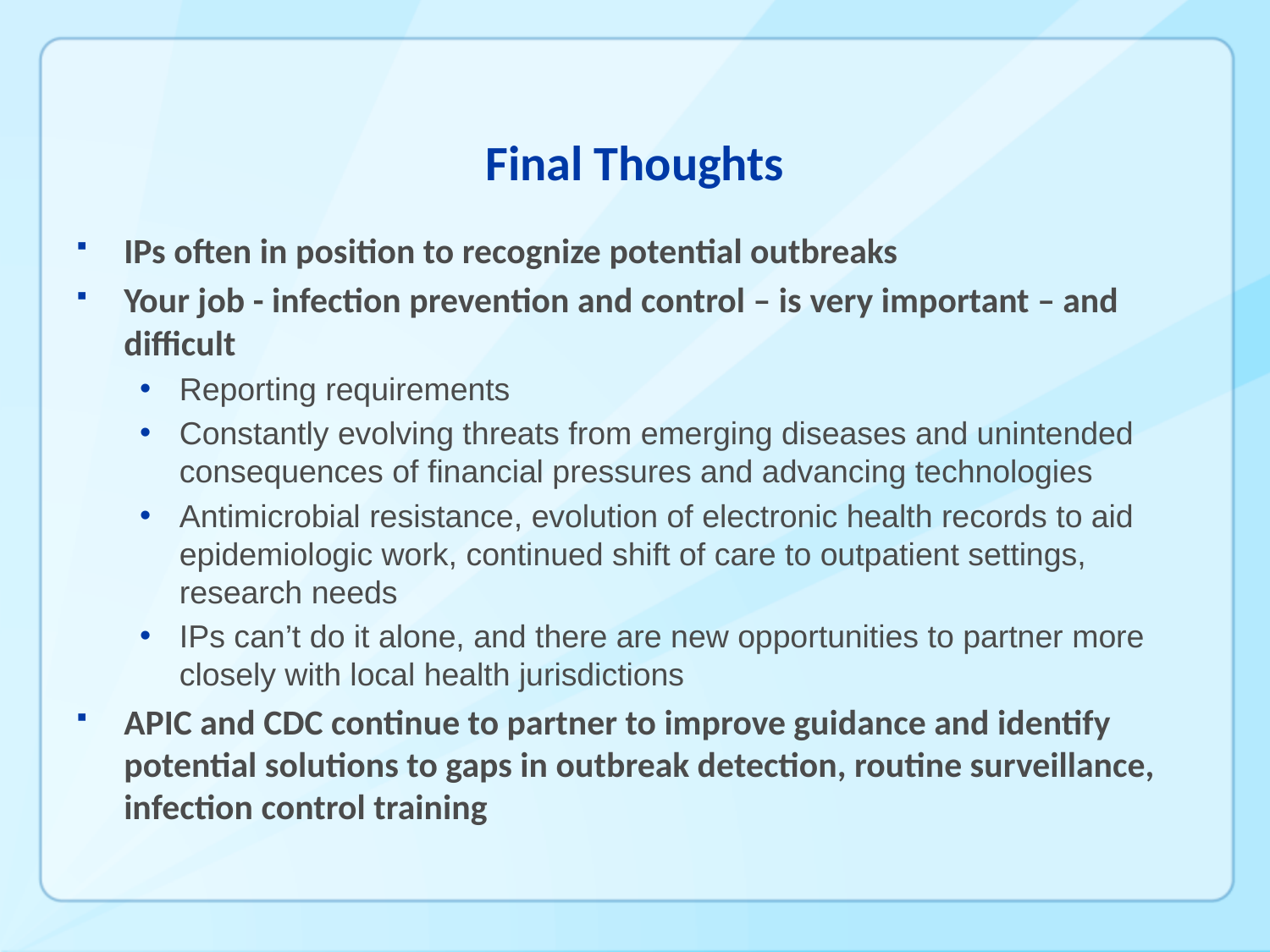

# Final Thoughts
IPs often in position to recognize potential outbreaks
Your job - infection prevention and control – is very important – and difficult
Reporting requirements
Constantly evolving threats from emerging diseases and unintended consequences of financial pressures and advancing technologies
Antimicrobial resistance, evolution of electronic health records to aid epidemiologic work, continued shift of care to outpatient settings, research needs
IPs can’t do it alone, and there are new opportunities to partner more closely with local health jurisdictions
APIC and CDC continue to partner to improve guidance and identify potential solutions to gaps in outbreak detection, routine surveillance, infection control training